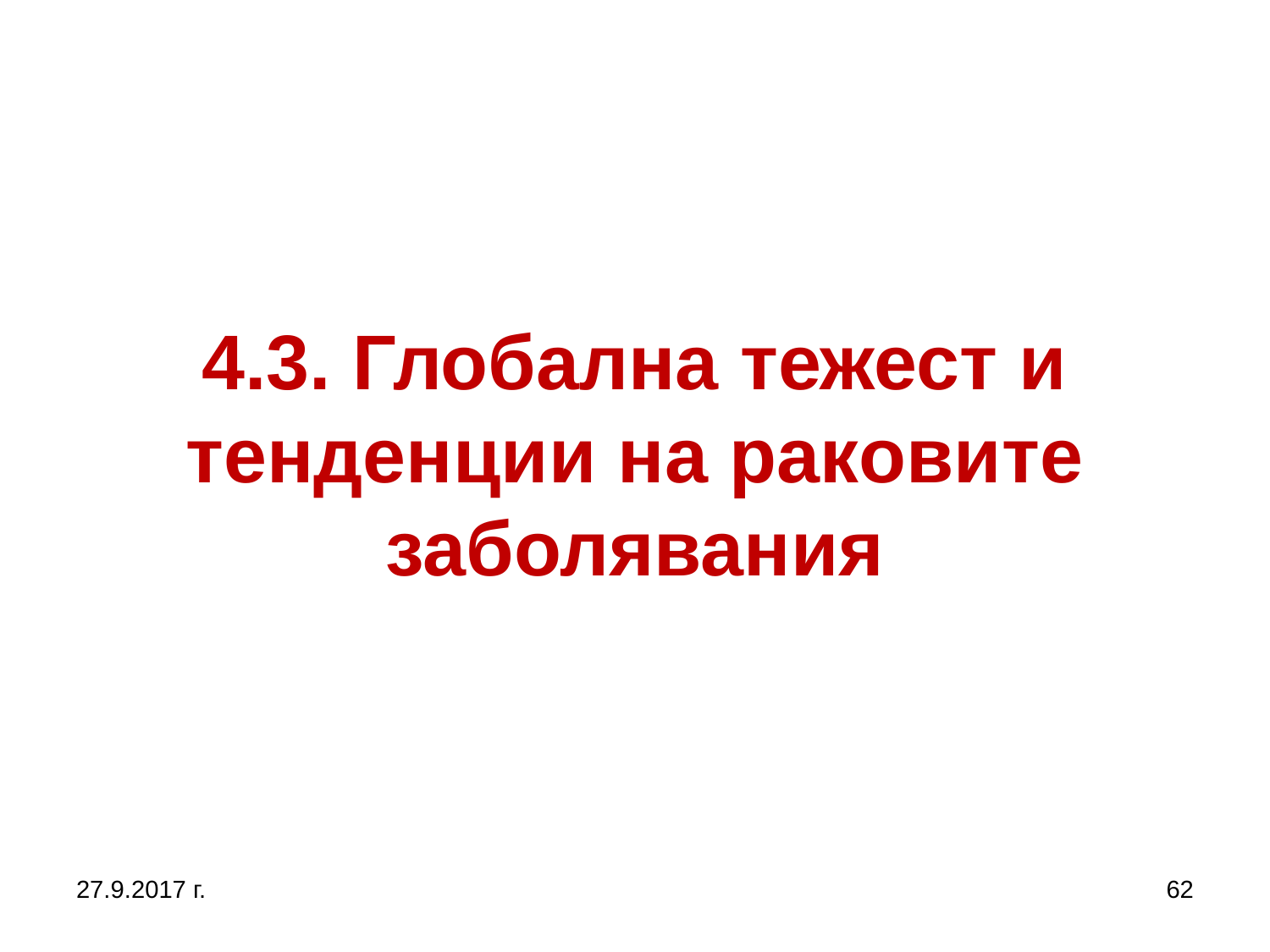

# 4.3. Глобална тежест и тенденции на ракoвите заболявания
27.9.2017 г.
62